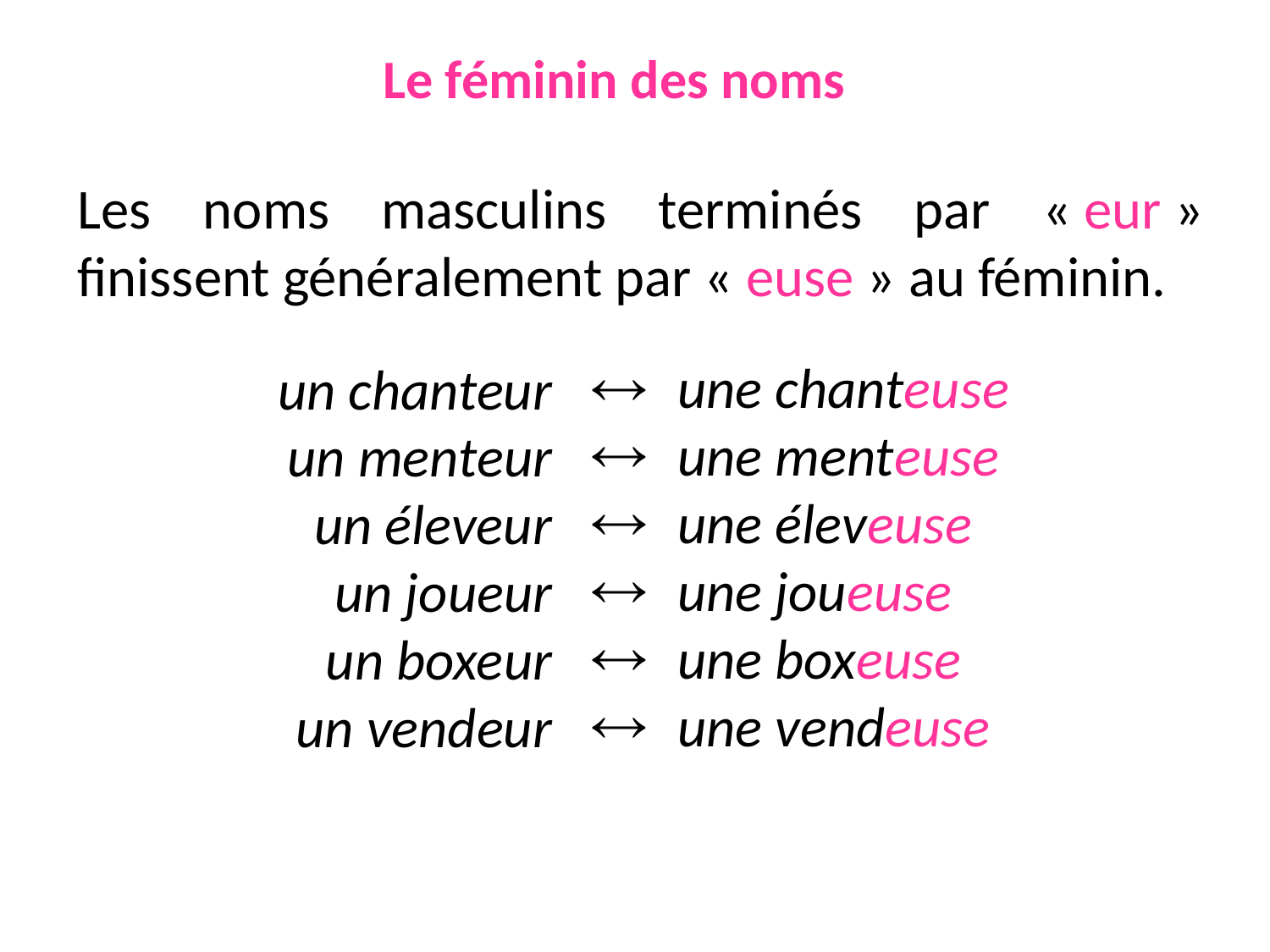

# Le féminin des noms
Les noms masculins terminés par « eur » finissent généralement par « euse » au féminin.
une chanteuse
une menteuse
une éleveuse
une joueuse
une boxeuse
une vendeuse
un chanteur
un menteur
un éleveur
un joueur
un boxeur
un vendeur
 ↔
↔
↔
↔
↔
↔